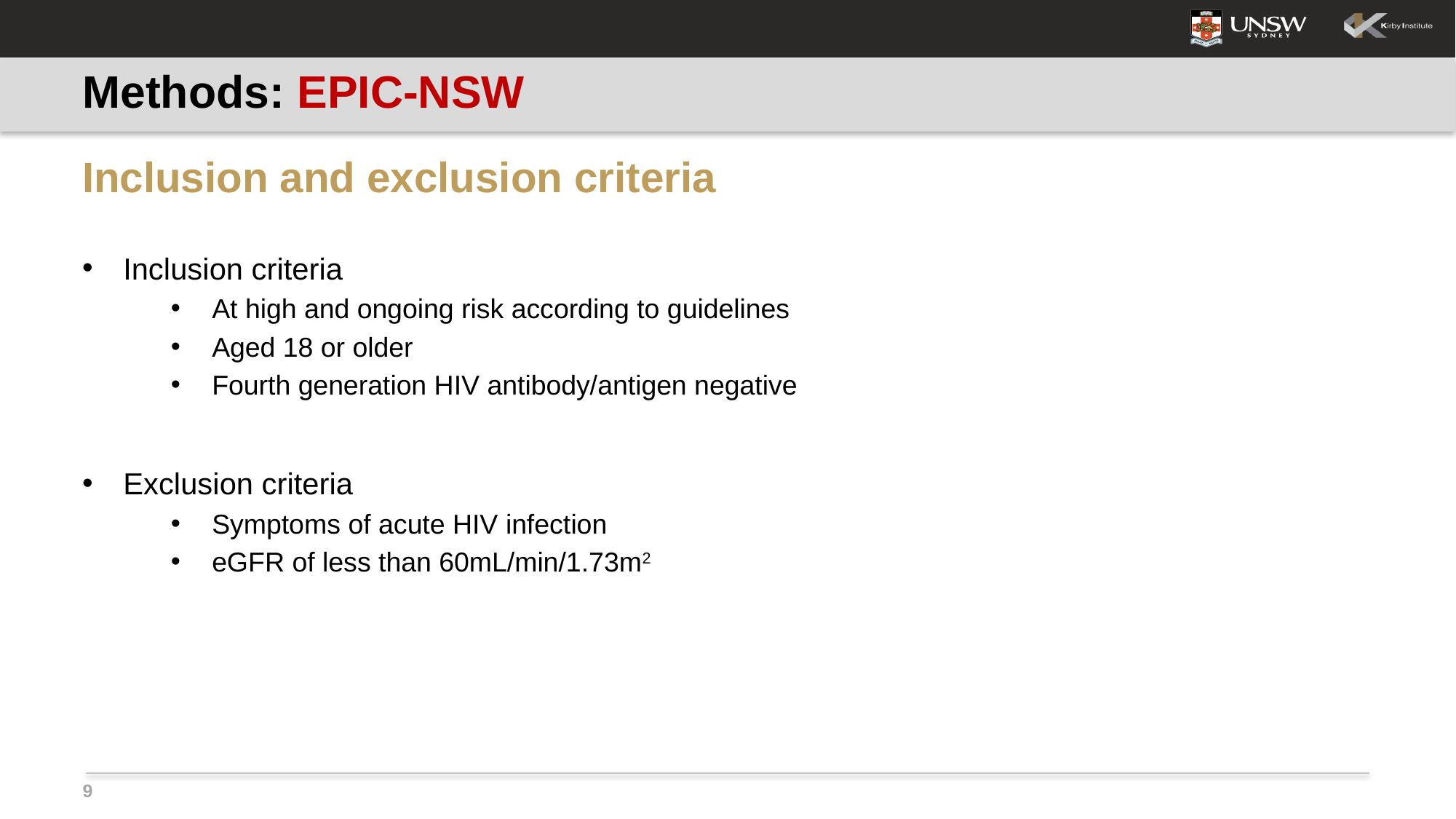

# Methods: EPIC-NSW
Inclusion and exclusion criteria

Inclusion criteria
At high and ongoing risk according to guidelines
Aged 18 or older
Fourth generation HIV antibody/antigen negative

Exclusion criteria
Symptoms of acute HIV infection
eGFR of less than 60mL/min/1.73m2

9